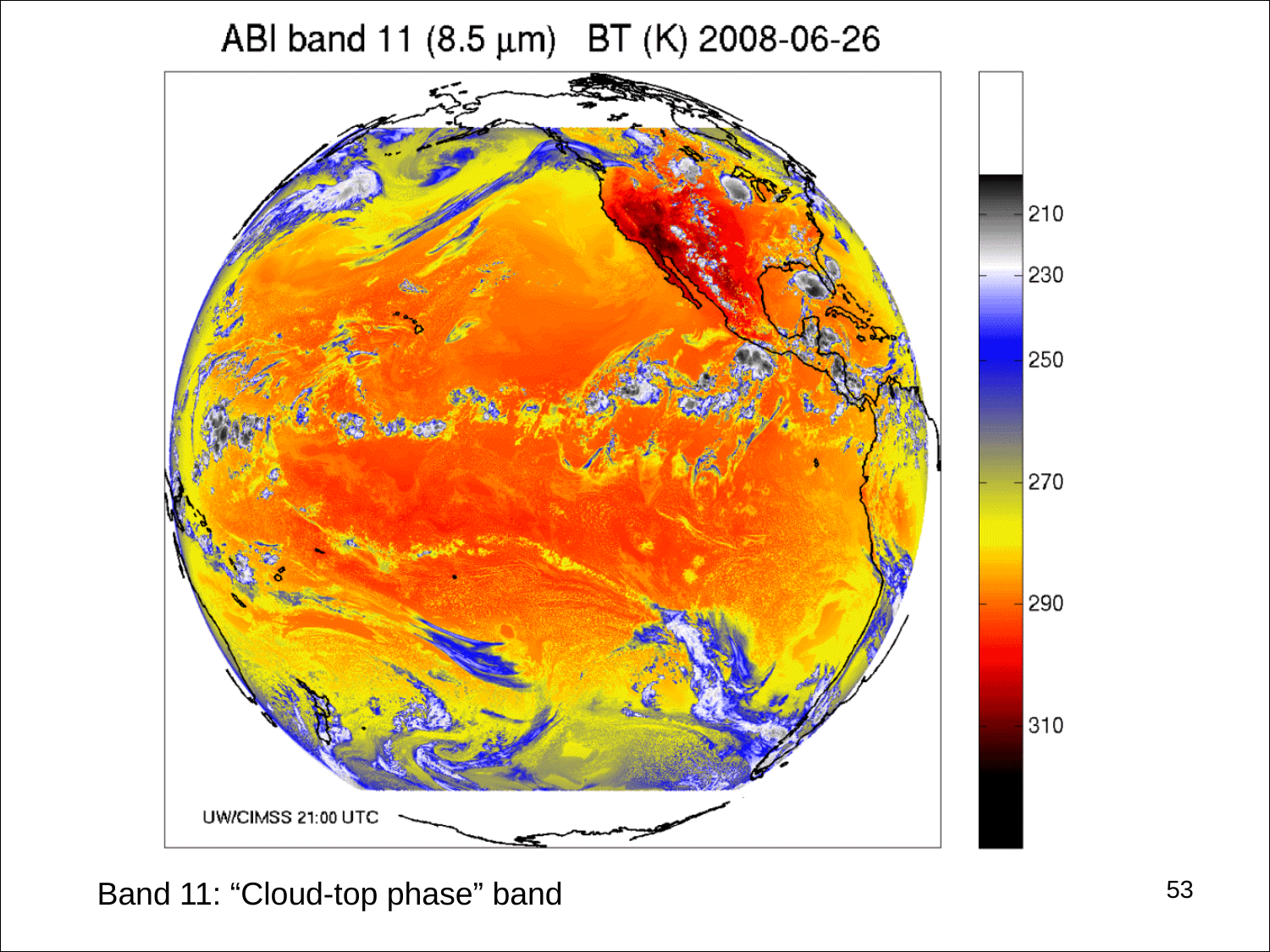

#
53
Band 11: “Cloud-top phase” band